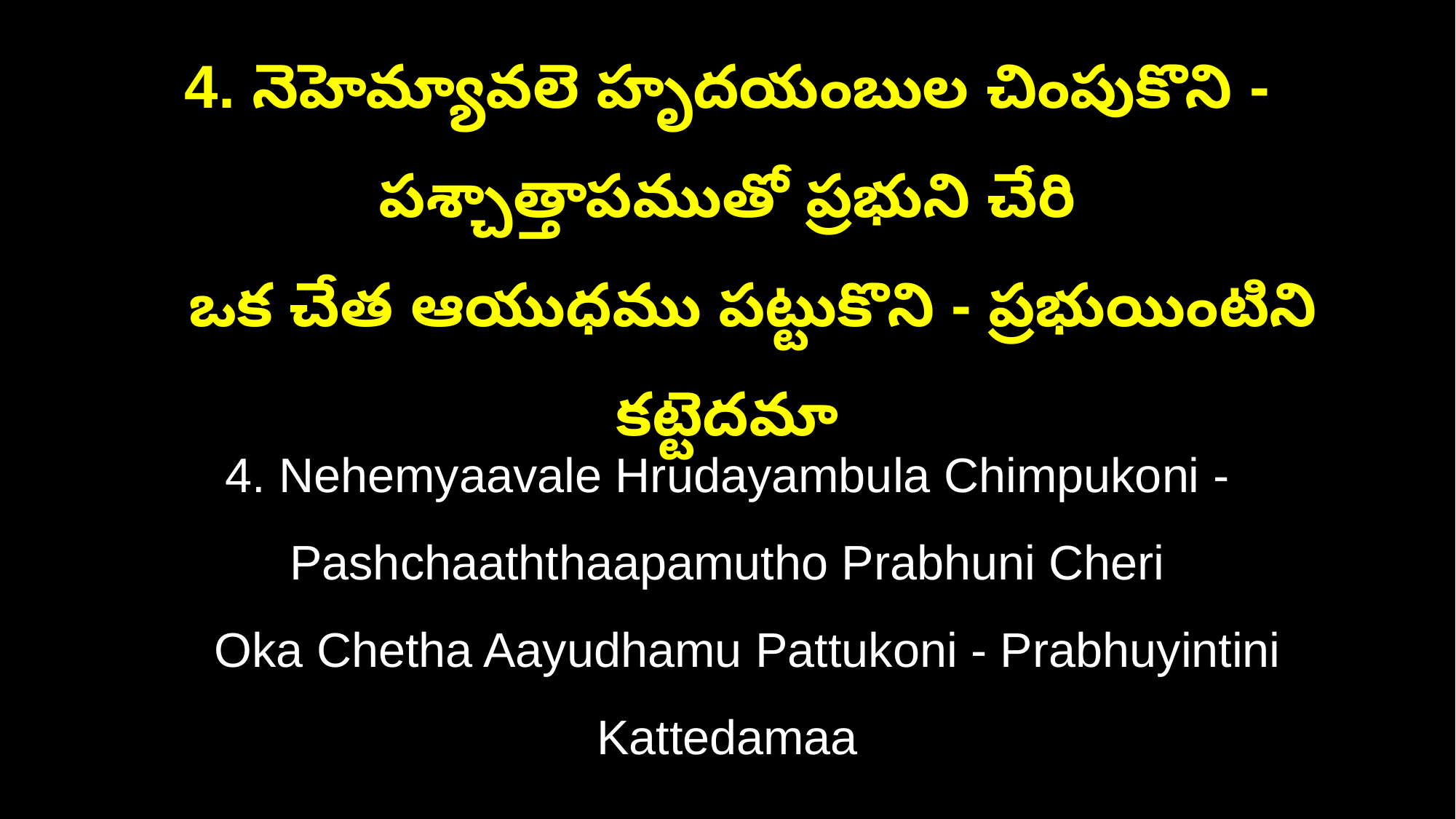

4. నెహెమ్యావలె హృదయంబుల చింపుకొని - పశ్చాత్తాపముతో ప్రభుని చేరి
   ఒక చేత ఆయుధము పట్టుకొని - ప్రభుయింటిని కట్టెదమా
4. Nehemyaavale Hrudayambula Chimpukoni - Pashchaaththaapamutho Prabhuni Cheri
   Oka Chetha Aayudhamu Pattukoni - Prabhuyintini Kattedamaa